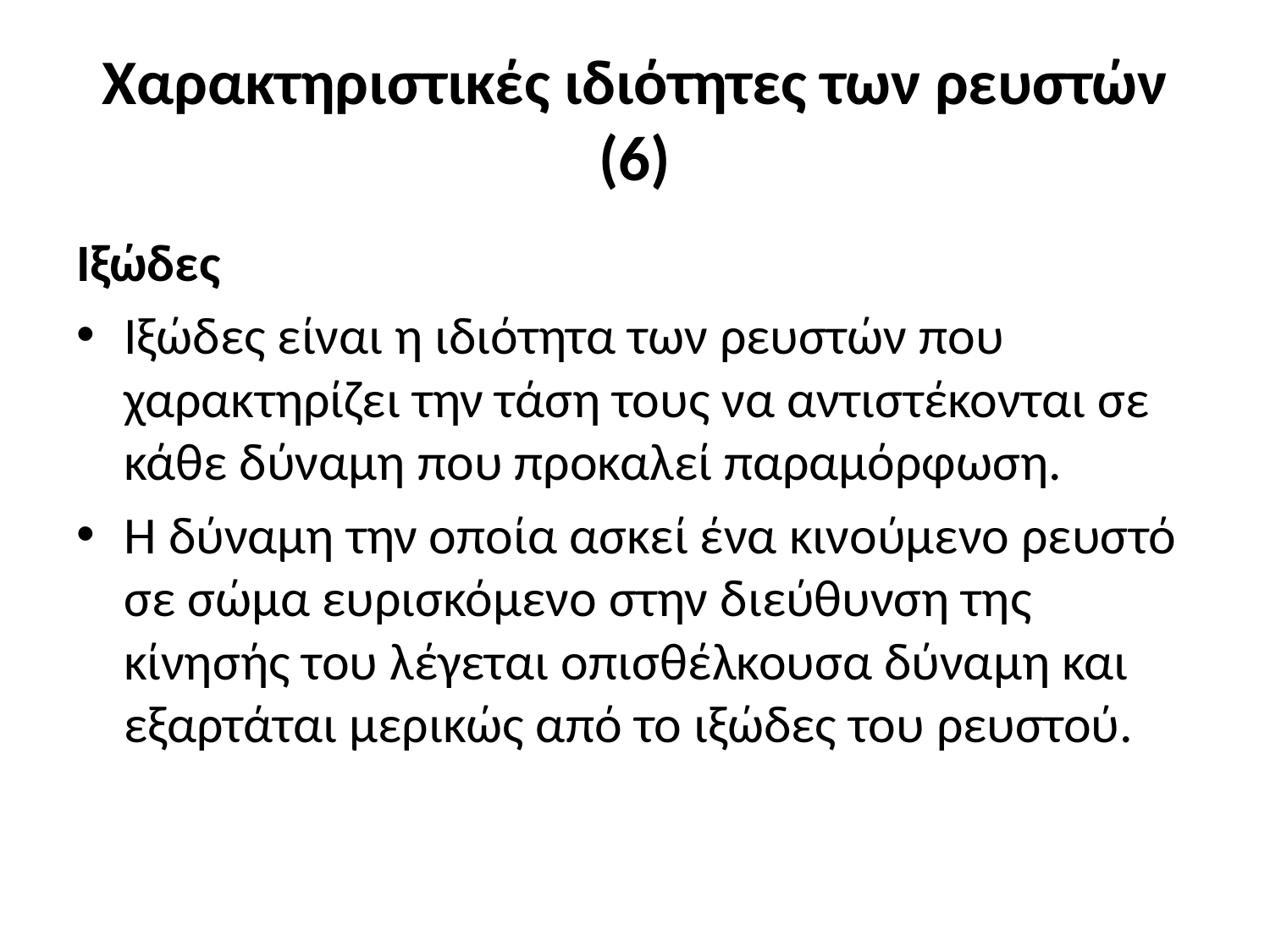

# Χαρακτηριστικές ιδιότητες των ρευστών (6)
Ιξώδες
Ιξώδες είναι η ιδιότητα των ρευστών που χαρακτηρίζει την τάση τους να αντιστέκονται σε κάθε δύναμη που προκαλεί παραμόρφωση.
Η δύναμη την οποία ασκεί ένα κινούμενο ρευστό σε σώμα ευρισκόμενο στην διεύθυνση της κίνησής του λέγεται οπισθέλκουσα δύναμη και εξαρτάται μερικώς από το ιξώδες του ρευστού.